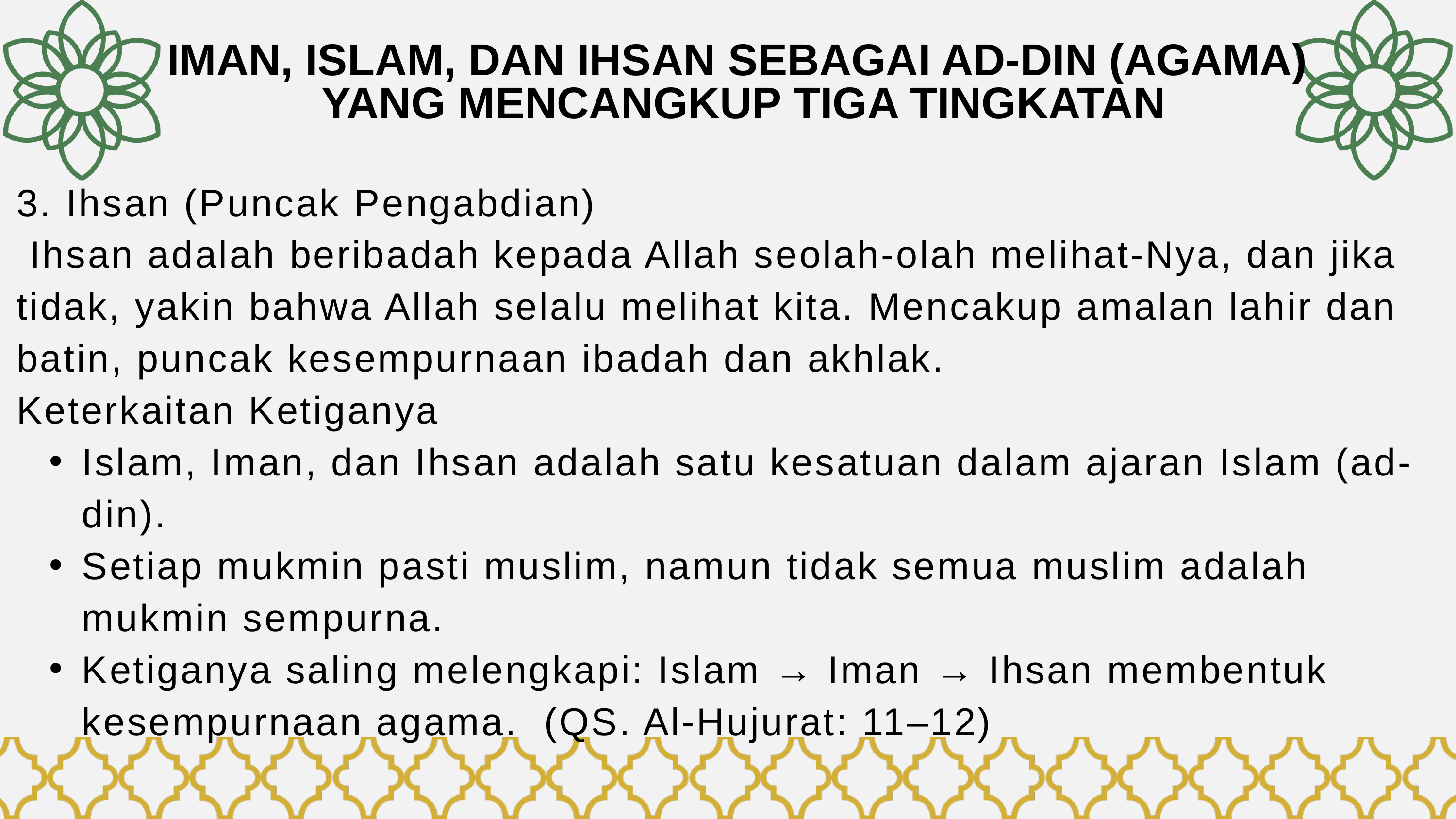

IMAN, ISLAM, DAN IHSAN SEBAGAI AD-DIN (AGAMA)
 YANG MENCANGKUP TIGA TINGKATAN
3. Ihsan (Puncak Pengabdian)
 Ihsan adalah beribadah kepada Allah seolah-olah melihat-Nya, dan jika tidak, yakin bahwa Allah selalu melihat kita. Mencakup amalan lahir dan batin, puncak kesempurnaan ibadah dan akhlak.
Keterkaitan Ketiganya
Islam, Iman, dan Ihsan adalah satu kesatuan dalam ajaran Islam (ad-din).
Setiap mukmin pasti muslim, namun tidak semua muslim adalah mukmin sempurna.
Ketiganya saling melengkapi: Islam → Iman → Ihsan membentuk kesempurnaan agama.  (QS. Al-Hujurat: 11–12)